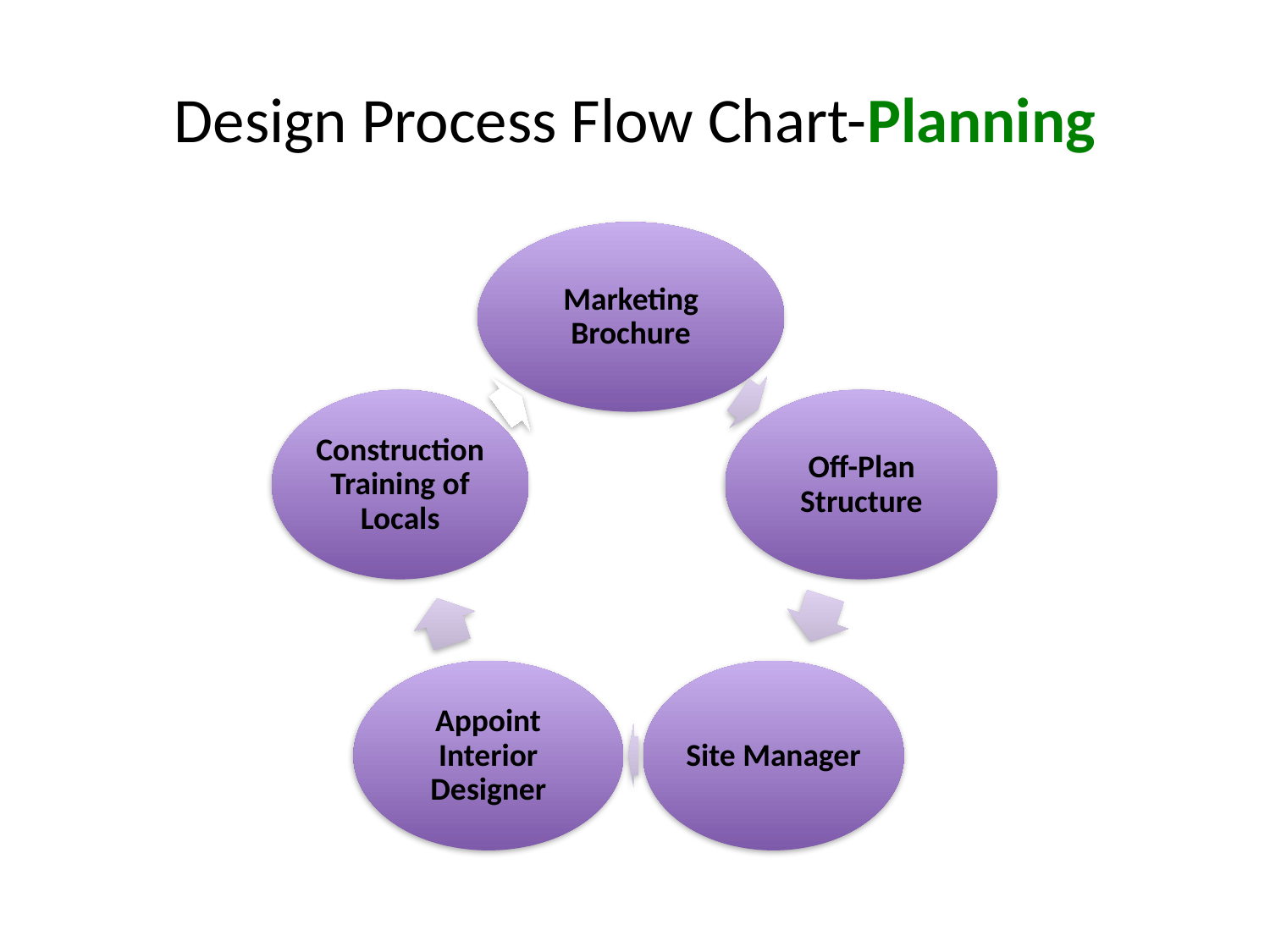

# Design Process Flow Chart-Planning
Marketing Brochure

Off-Plan Structure

Site Manager

Appoint Interior Designer

Construction Training of Locals